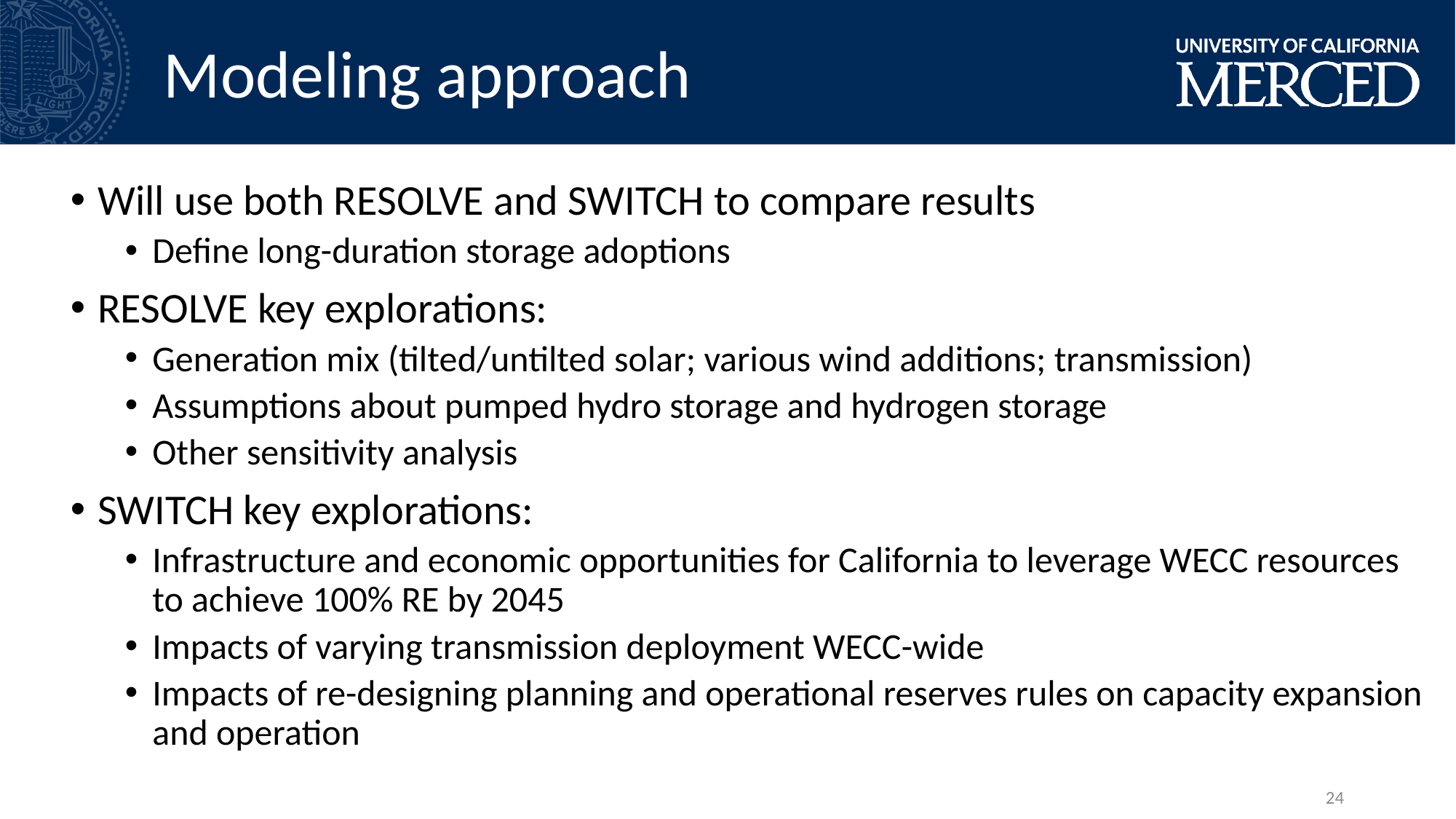

Modeling approach
Will use both RESOLVE and SWITCH to compare results
Define long-duration storage adoptions
RESOLVE key explorations:
Generation mix (tilted/untilted solar; various wind additions; transmission)
Assumptions about pumped hydro storage and hydrogen storage
Other sensitivity analysis
SWITCH key explorations:
Infrastructure and economic opportunities for California to leverage WECC resources to achieve 100% RE by 2045
Impacts of varying transmission deployment WECC-wide
Impacts of re-designing planning and operational reserves rules on capacity expansion and operation

24